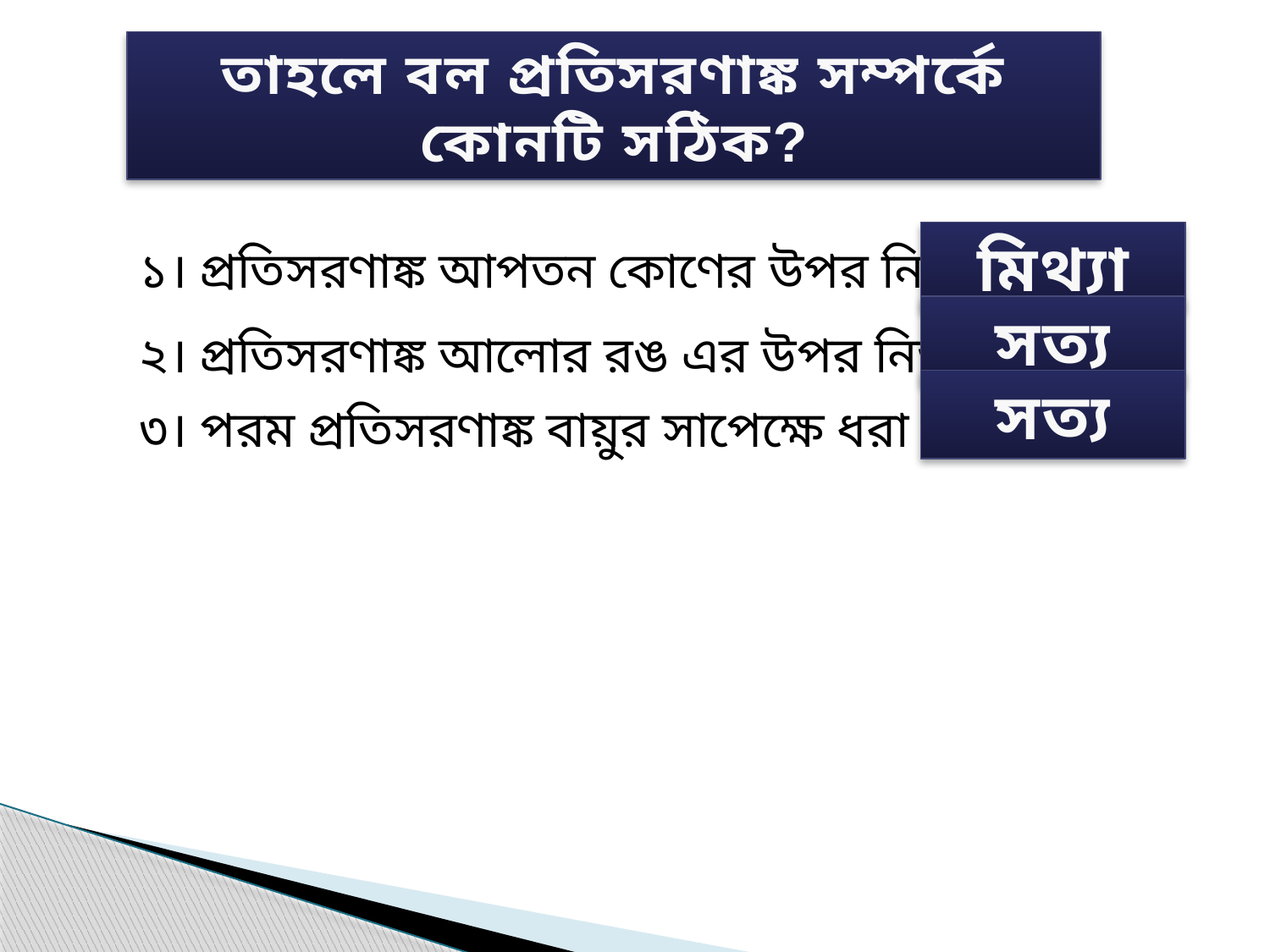

তাহলে বল প্রতিসরণাঙ্ক সম্পর্কে কোনটি সঠিক?
মিথ্যা
১। প্রতিসরণাঙ্ক আপতন কোণের উপর নির্ভর করে
সত্য
২। প্রতিসরণাঙ্ক আলোর রঙ এর উপর নির্ভর করে
সত্য
৩। পরম প্রতিসরণাঙ্ক বায়ুর সাপেক্ষে ধরা হয়